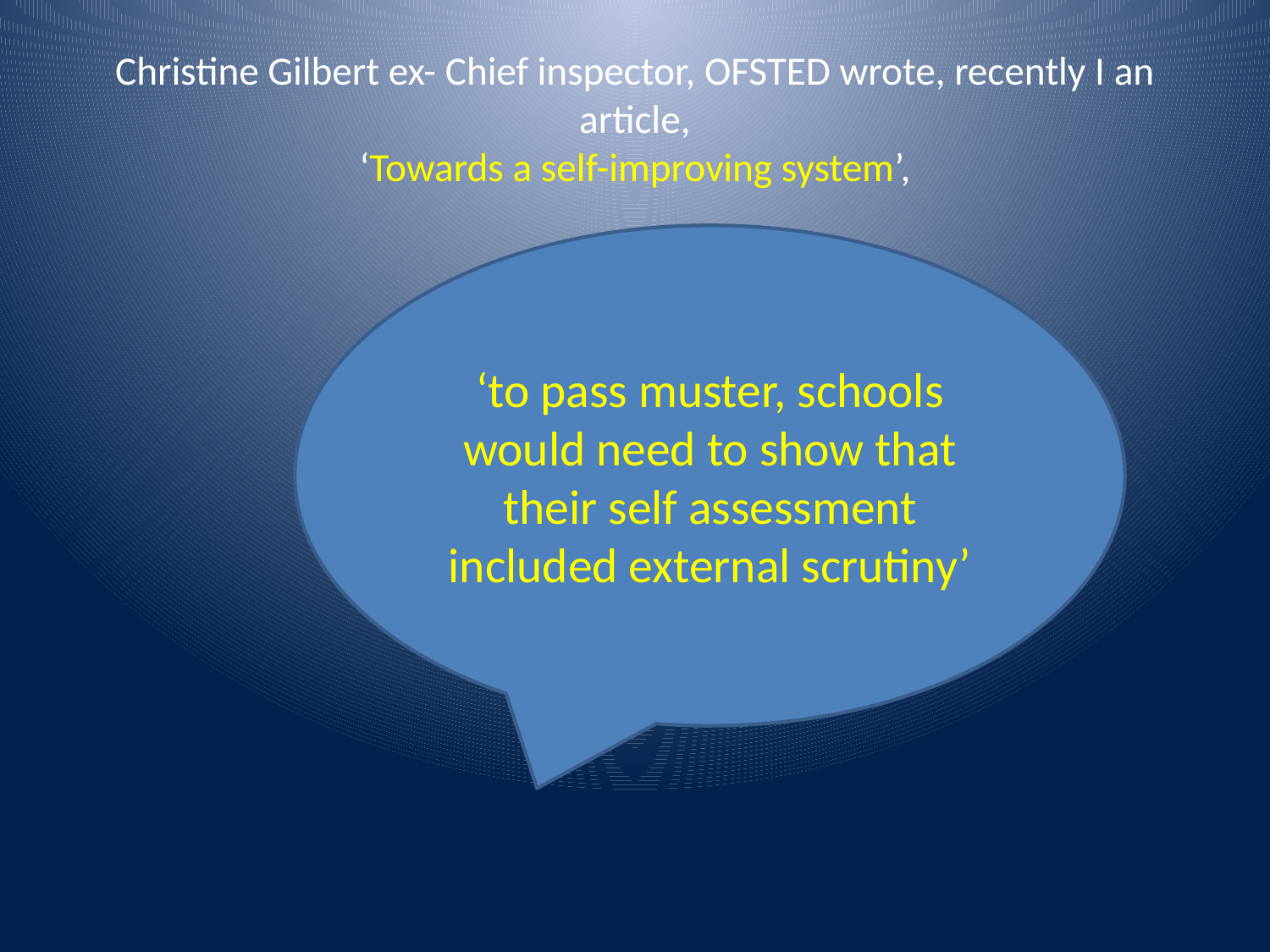

# Christine Gilbert ex- Chief inspector, OFSTED wrote, recently I an article, ‘Towards a self-improving system’,

‘to pass muster, schools would need to show that their self assessment included external scrutiny’